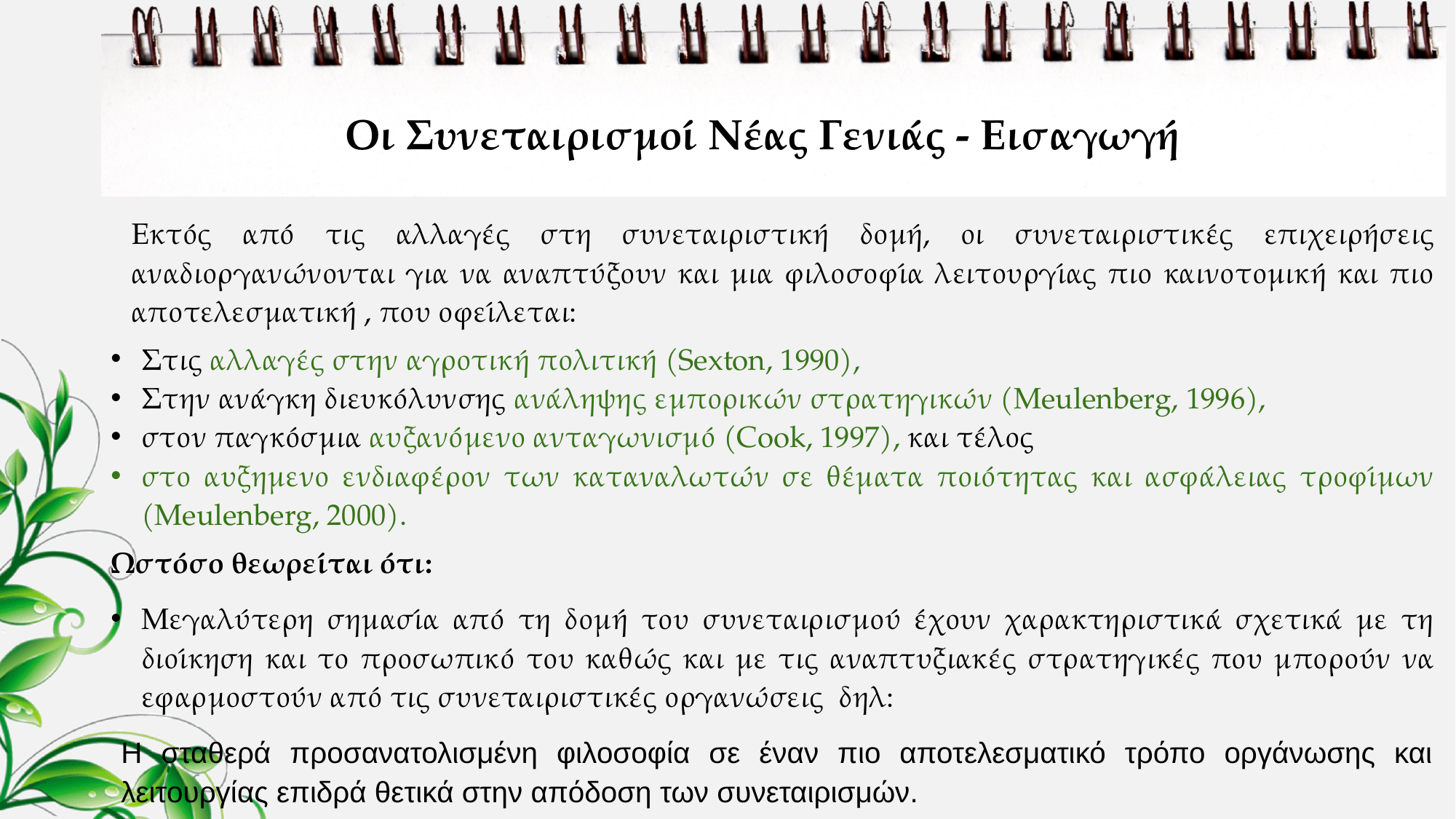

# Οι Συνεταιρισμοί Νέας Γενιάς - Εισαγωγή
Εκτός από τις αλλαγές στη συνεταιριστική δομή, οι συνεταιριστικές επιχειρήσεις αναδιοργανώνονται για να αναπτύξουν και μια φιλοσοφία λειτουργίας πιο καινοτομική και πιο αποτελεσματική , που οφείλεται:
Στις αλλαγές στην αγροτική πολιτική (Sexton, 1990),
Στην ανάγκη διευκόλυνσης ανάληψης εμπορικών στρατηγικών (Meulenberg, 1996),
στον παγκόσμια αυξανόμενο ανταγωνισμό (Cook, 1997), και τέλος
στο αυξημενο ενδιαφέρον των καταναλωτών σε θέματα ποιότητας και ασφάλειας τροφίμων (Meulenberg, 2000).
Ωστόσο θεωρείται ότι:
Μεγαλύτερη σημασία από τη δομή του συνεταιρισμού έχουν χαρακτηριστικά σχετικά με τη διοίκηση και το προσωπικό του καθώς και με τις αναπτυξιακές στρατηγικές που μπορούν να εφαρμοστούν από τις συνεταιριστικές οργανώσεις  δηλ:
Η σταθερά προσανατολισμένη φιλοσοφία σε έναν πιο αποτελεσματικό τρόπο οργάνωσης και λειτουργίας επιδρά θετικά στην απόδοση των συνεταιρισμών.